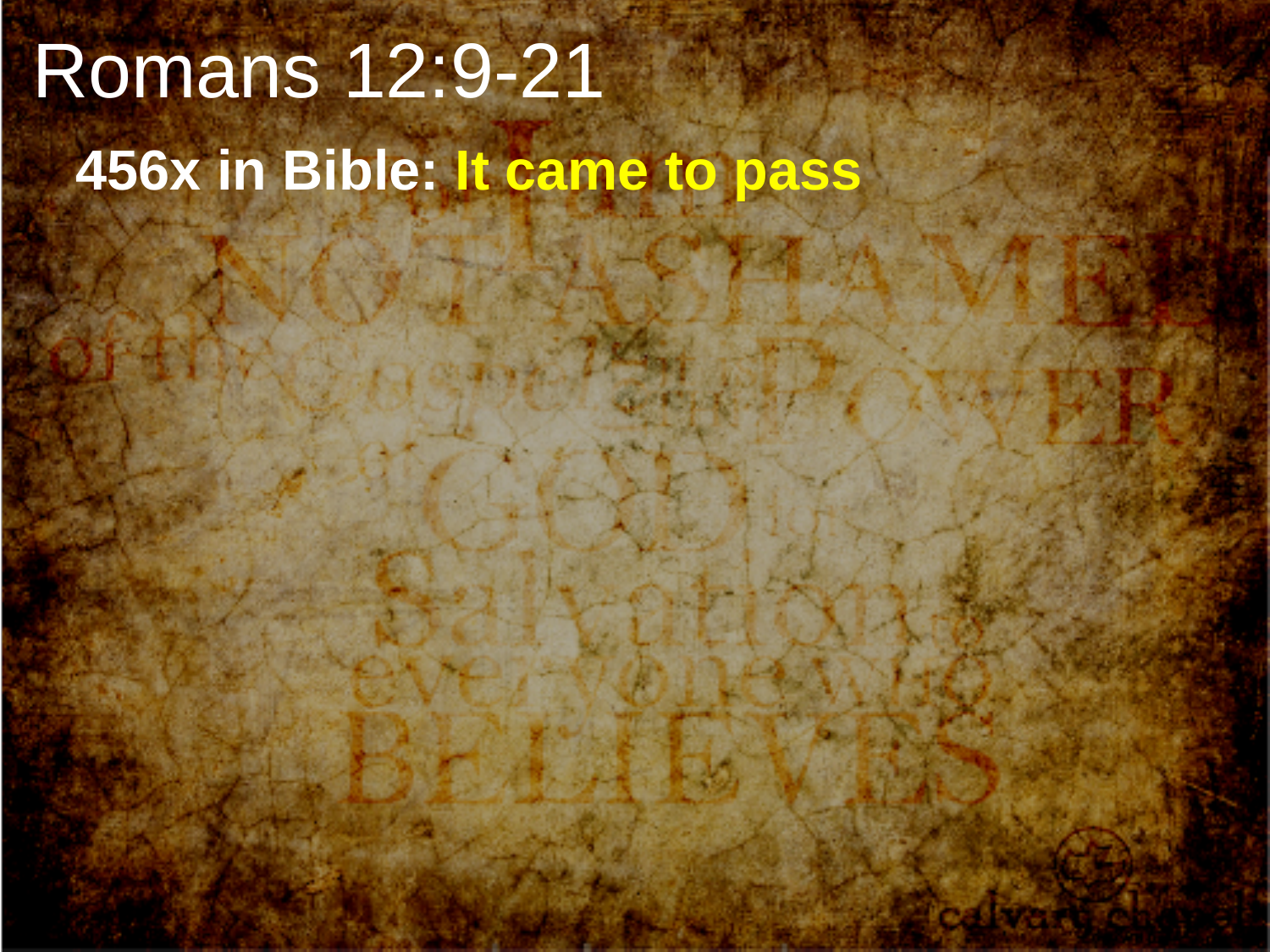

Romans 12:9-21
456x in Bible: It came to pass